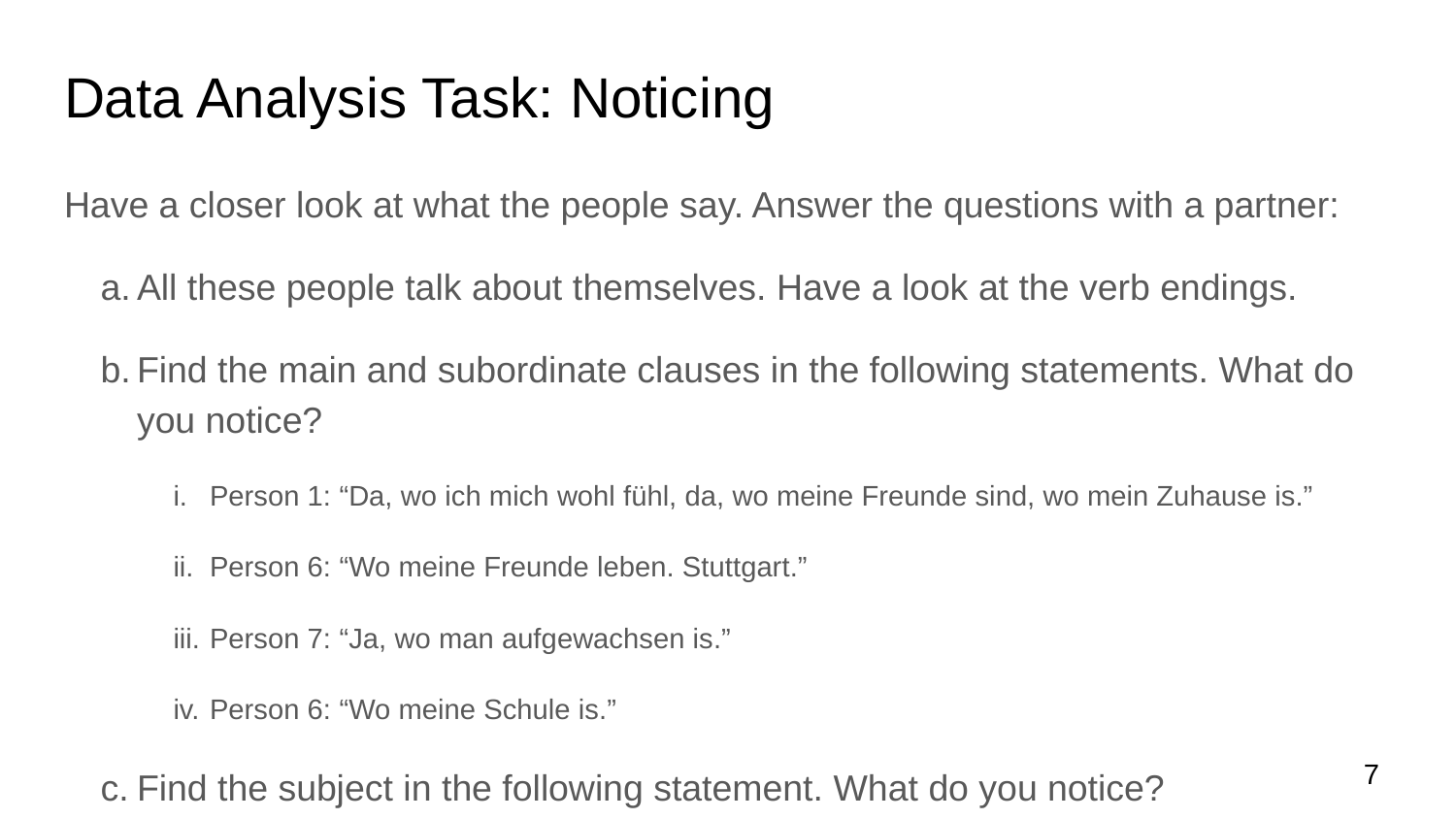

# Data Analysis Task: Noticing
Have a closer look at what the people say. Answer the questions with a partner:
All these people talk about themselves. Have a look at the verb endings.
Find the main and subordinate clauses in the following statements. What do you notice?
Person 1: “Da, wo ich mich wohl fühl, da, wo meine Freunde sind, wo mein Zuhause is.”
Person 6: “Wo meine Freunde leben. Stuttgart.”
Person 7: “Ja, wo man aufgewachsen is.”
Person 6: “Wo meine Schule is.”
Find the subject in the following statement. What do you notice?
Person 8: “Bin Ausländerin.”
7